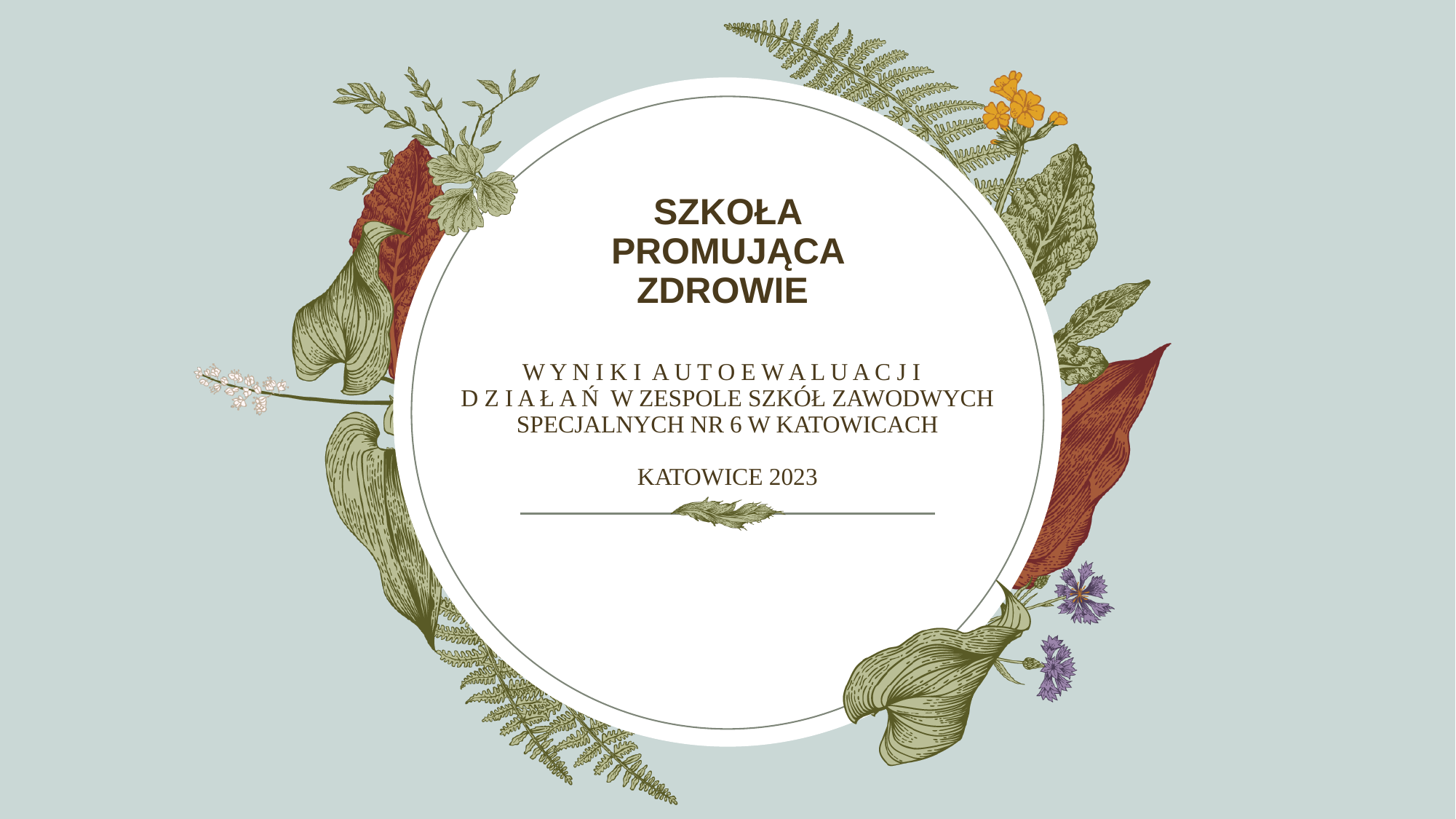

SZKOŁA PROMUJĄCA ZDROWIE
# W Y N I K I  A U T O E W A L U A C J I D Z I A Ł A Ń  W ZESPOLE SZKÓŁ ZAWODWYCH SPECJALNYCH NR 6 W KATOWICACH KATOWICE 2023